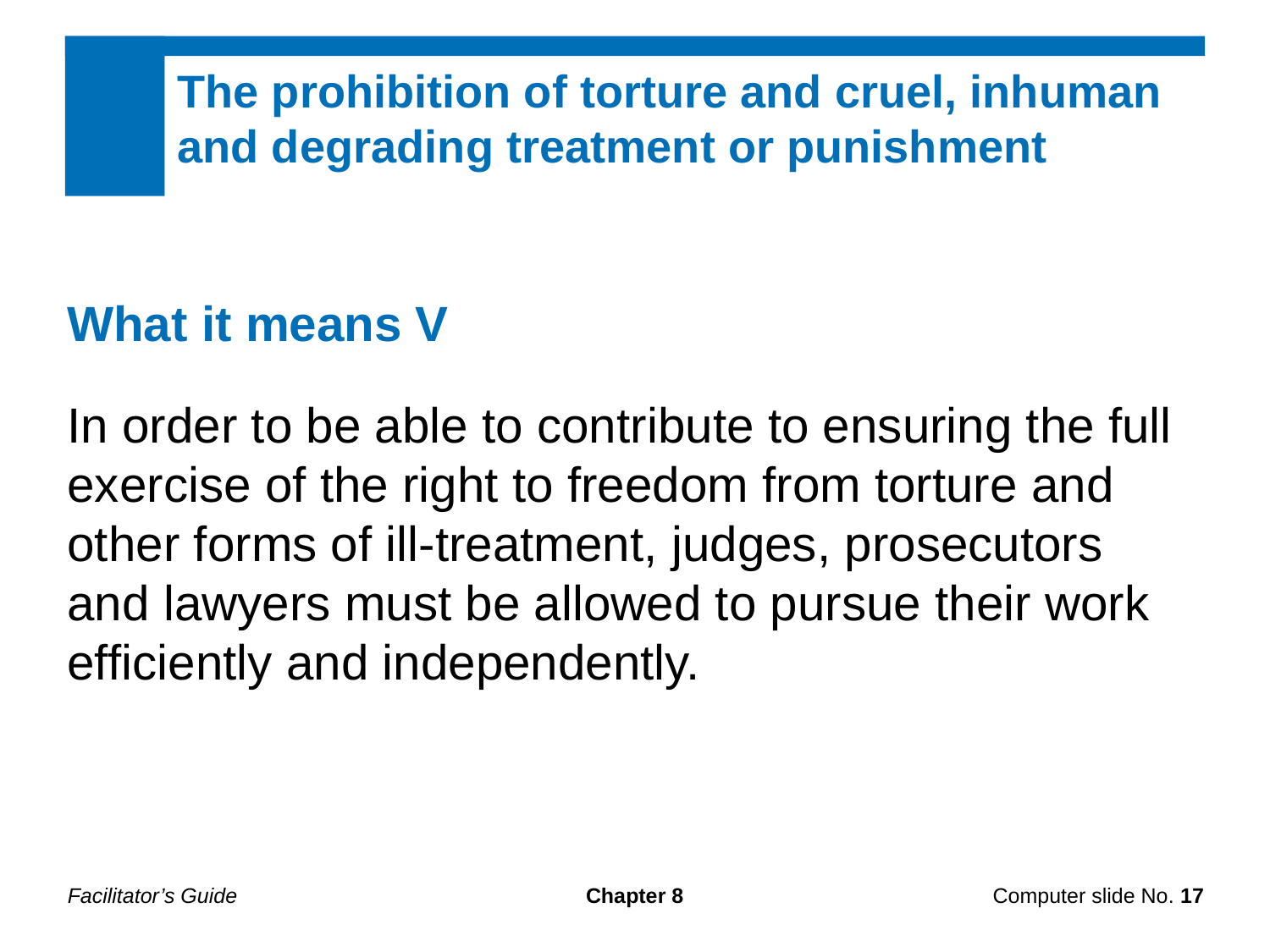

The prohibition of torture and cruel, inhuman and degrading treatment or punishment
What it means V
In order to be able to contribute to ensuring the full exercise of the right to freedom from torture and other forms of ill-treatment, judges, prosecutors and lawyers must be allowed to pursue their work efficiently and independently.
Facilitator’s Guide
Chapter 8
Computer slide No. 17